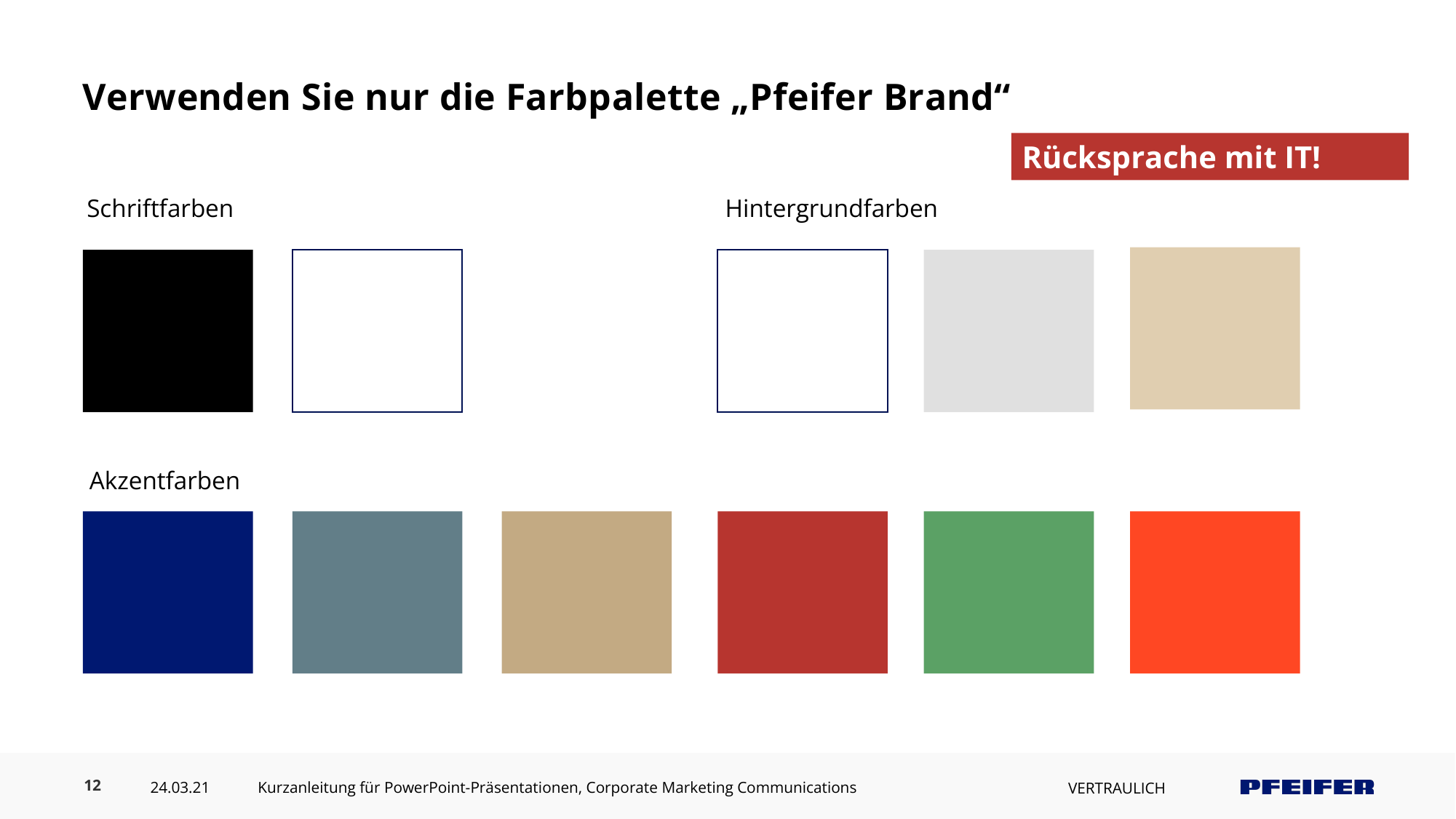

# Verwenden Sie nur die Farbpalette „Pfeifer Brand“
Rücksprache mit IT!
Schriftfarben
Hintergrundfarben

Akzentfarben